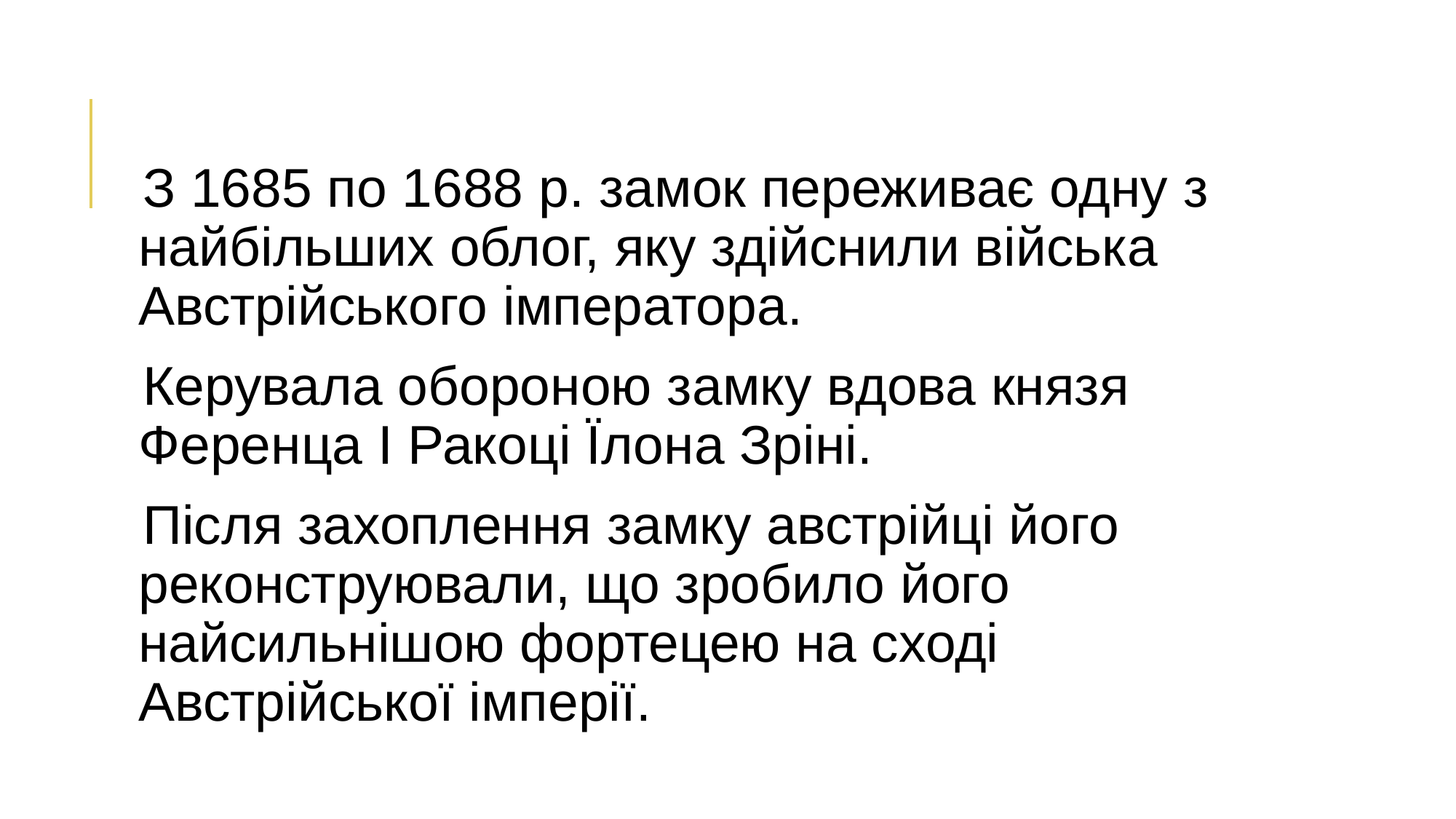

З 1685 по 1688 р. замок переживає одну з найбільших облог, яку здійснили війська Австрійського імператора.
Керувала обороною замку вдова князя Ференца І Ракоці Їлона Зріні.
Після захоплення замку австрійці його реконструювали, що зробило його найсильнішою фортецею на сході Австрійської імперії.